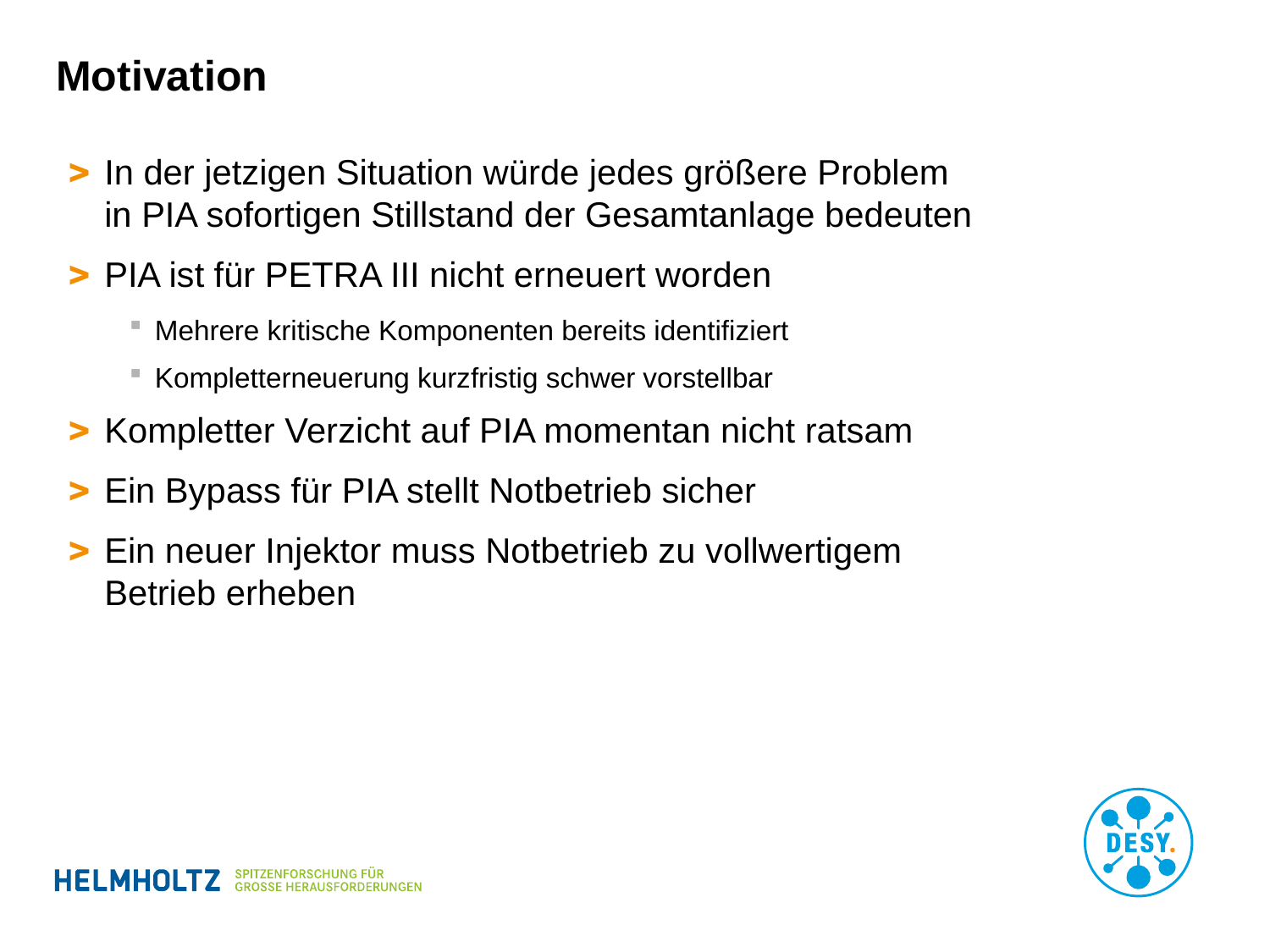

Motivation
In der jetzigen Situation würde jedes größere Problem in PIA sofortigen Stillstand der Gesamtanlage bedeuten
PIA ist für PETRA III nicht erneuert worden
Mehrere kritische Komponenten bereits identifiziert
Kompletterneuerung kurzfristig schwer vorstellbar
Kompletter Verzicht auf PIA momentan nicht ratsam
Ein Bypass für PIA stellt Notbetrieb sicher
Ein neuer Injektor muss Notbetrieb zu vollwertigem Betrieb erheben